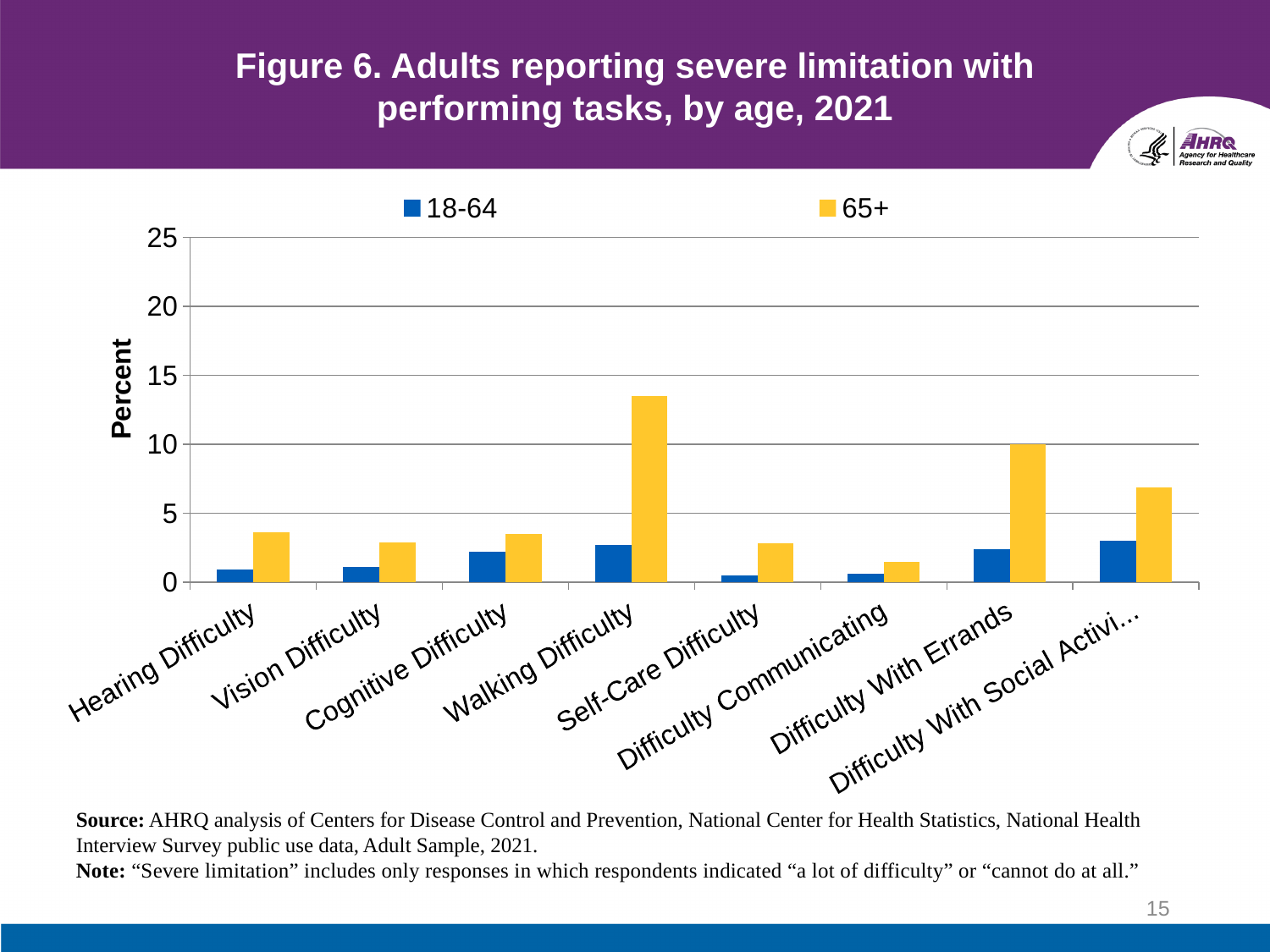

# Figure 6. Adults reporting severe limitation with performing tasks, by age, 2021

### Chart

| Category | 18-64 | 65+ |
|---|---|---|
| Hearing Difficulty | 0.9 | 3.6 |
| Vision Difficulty | 1.1 | 2.9 |
| Cognitive Difficulty | 2.2 | 3.5 |
| Walking Difficulty | 2.7 | 13.5 |
| Self-Care Difficulty | 0.5 | 2.8 |
| Difficulty Communicating | 0.6 | 1.5 |
| Difficulty With Errands | 2.4 | 10.0 |
| Difficulty With Social Activities | 3.0 | 6.9 |
Source: AHRQ analysis of Centers for Disease Control and Prevention, National Center for Health Statistics, National Health Interview Survey public use data, Adult Sample, 2021.
Note: “Severe limitation” includes only responses in which respondents indicated “a lot of difficulty” or “cannot do at all.”
15